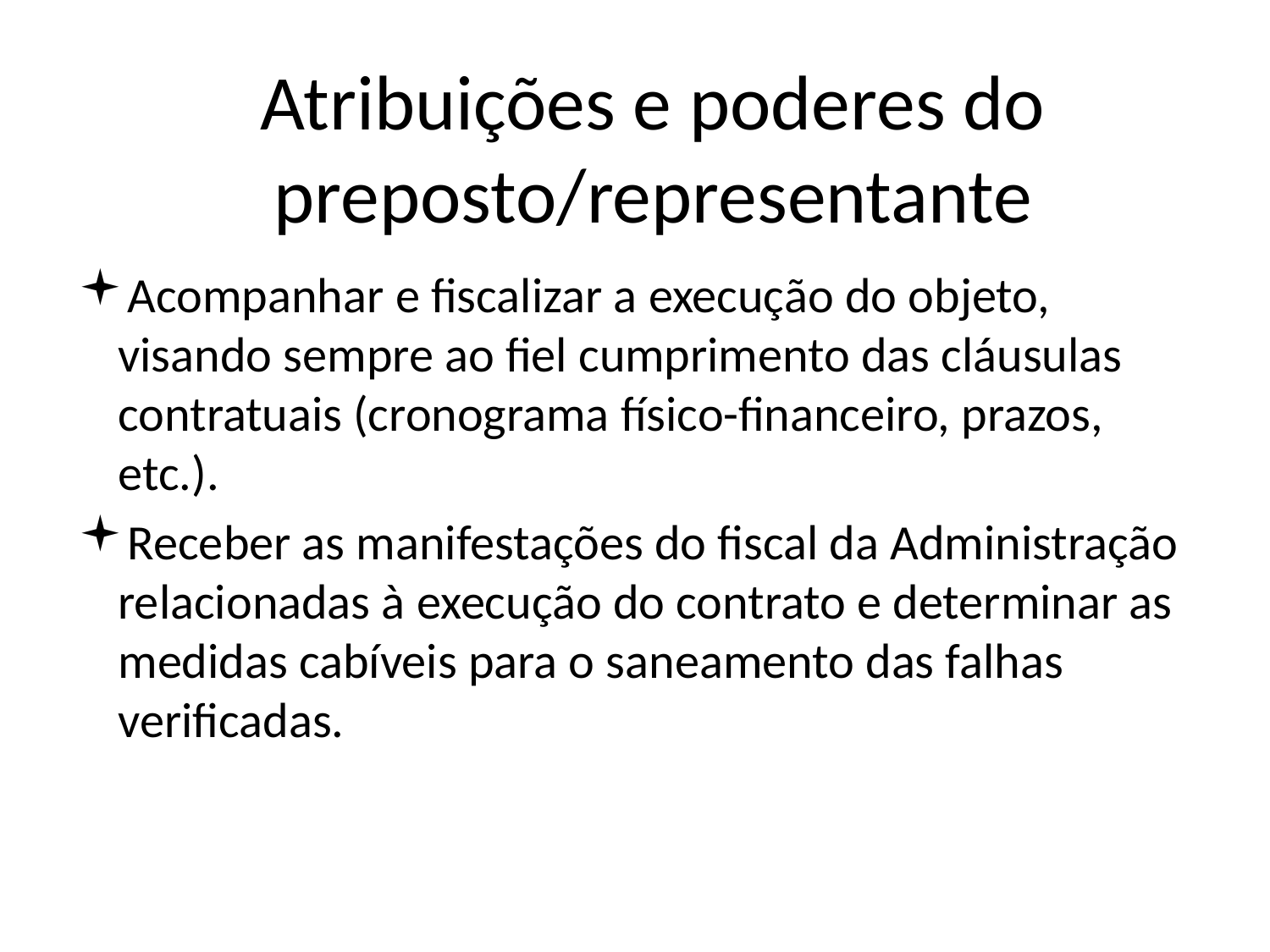

# Atribuições e poderes do preposto/representante
Acompanhar e fiscalizar a execução do objeto, visando sempre ao fiel cumprimento das cláusulas contratuais (cronograma físico-financeiro, prazos, etc.).
Receber as manifestações do fiscal da Administração relacionadas à execução do contrato e determinar as medidas cabíveis para o saneamento das falhas verificadas.